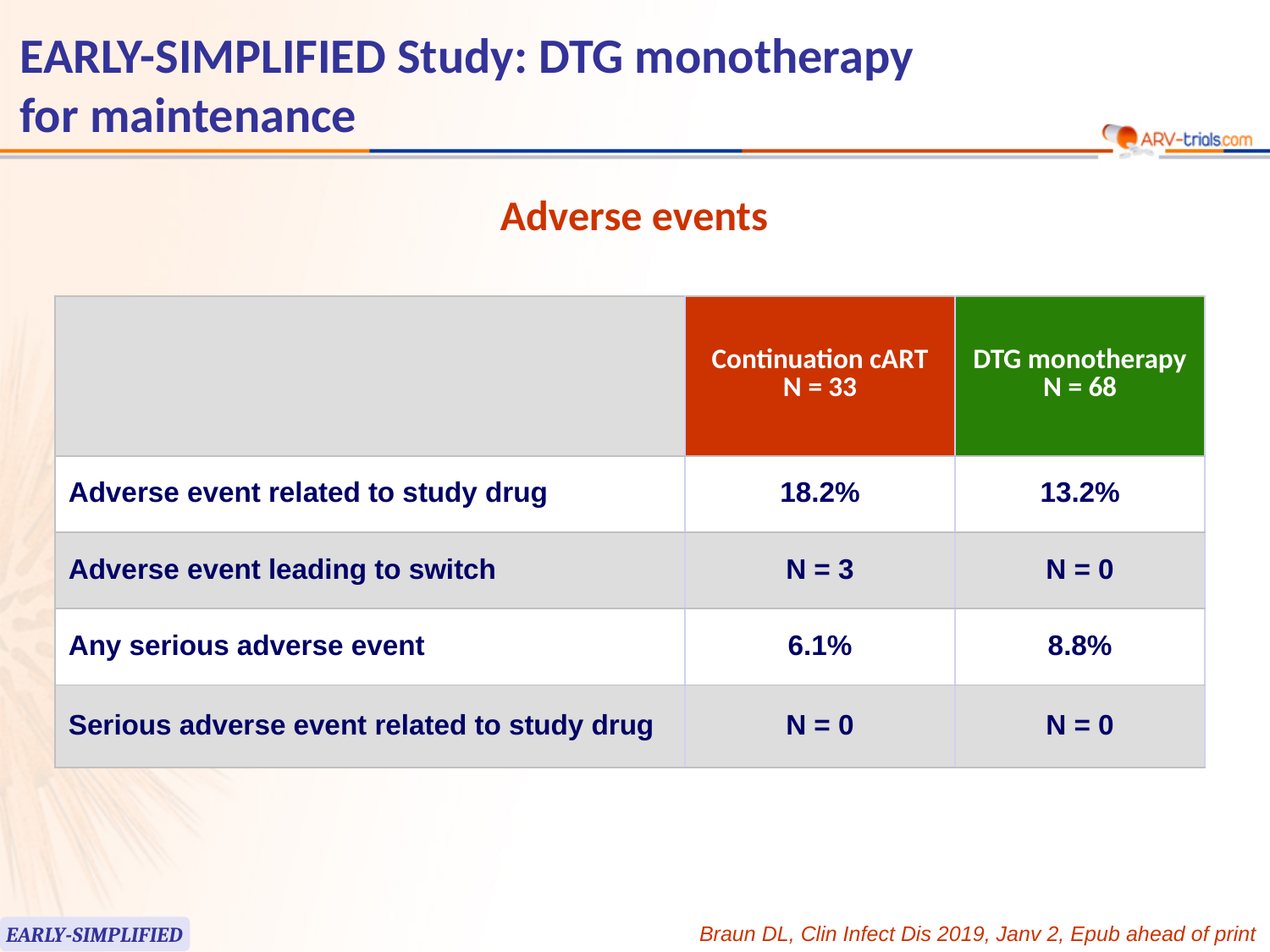

# EARLY-SIMPLIFIED Study: DTG monotherapy for maintenance
Adverse events
|  | Continuation cART N = 33 | DTG monotherapy N = 68 |
| --- | --- | --- |
| Adverse event related to study drug | 18.2% | 13.2% |
| Adverse event leading to switch | N = 3 | N = 0 |
| Any serious adverse event | 6.1% | 8.8% |
| Serious adverse event related to study drug | N = 0 | N = 0 |
Braun DL, Clin Infect Dis 2019, Janv 2, Epub ahead of print
EARLY-SIMPLIFIED